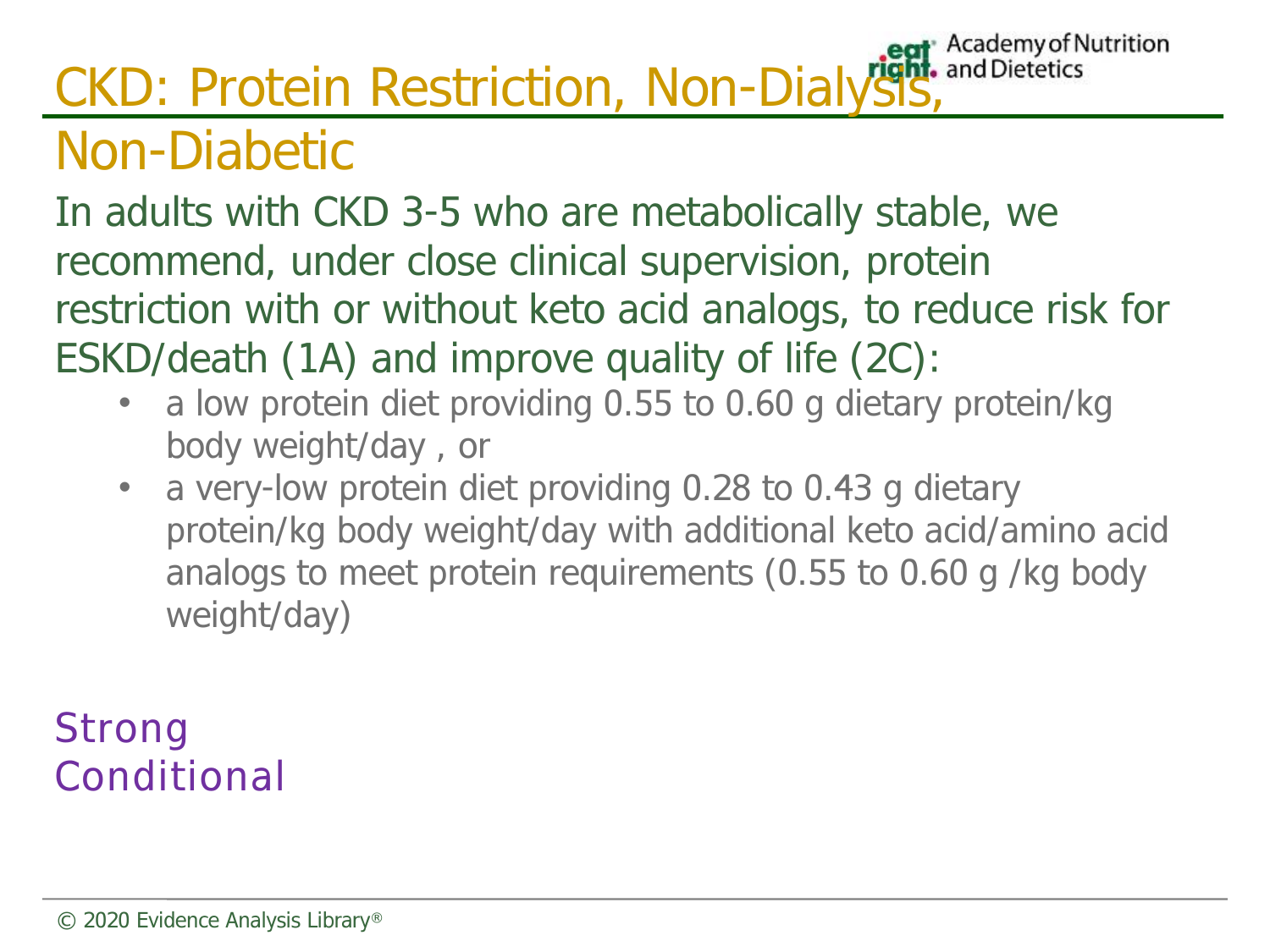

# CKD: Protein Restriction, Non-Dialysis, Non-Diabetic
In adults with CKD 3-5 who are metabolically stable, we recommend, under close clinical supervision, protein restriction with or without keto acid analogs, to reduce risk for ESKD/death (1A) and improve quality of life (2C):
a low protein diet providing 0.55 to 0.60 g dietary protein/kg  body weight/day , or
a very-low protein diet providing 0.28 to 0.43 g dietary protein/kg body weight/day with additional keto acid/amino acid analogs to meet protein requirements (0.55 to 0.60 g /kg body weight/day)

Strong
Conditional
© 2020 Evidence Analysis Library®